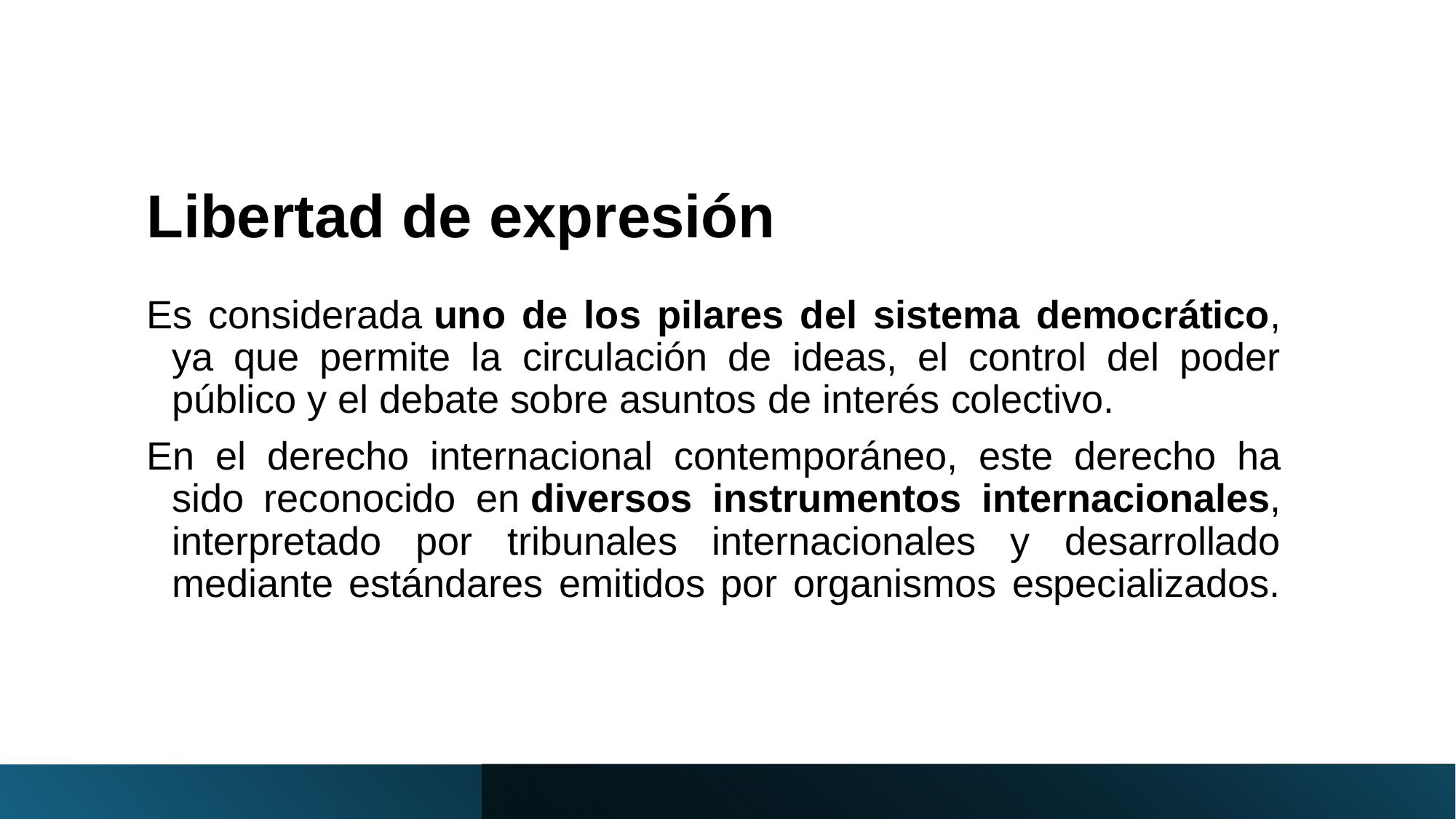

# Libertad de expresión
Es considerada uno de los pilares del sistema democrático, ya que permite la circulación de ideas, el control del poder público y el debate sobre asuntos de interés colectivo.
En el derecho internacional contemporáneo, este derecho ha sido reconocido en diversos instrumentos internacionales, interpretado por tribunales internacionales y desarrollado mediante estándares emitidos por organismos especializados.